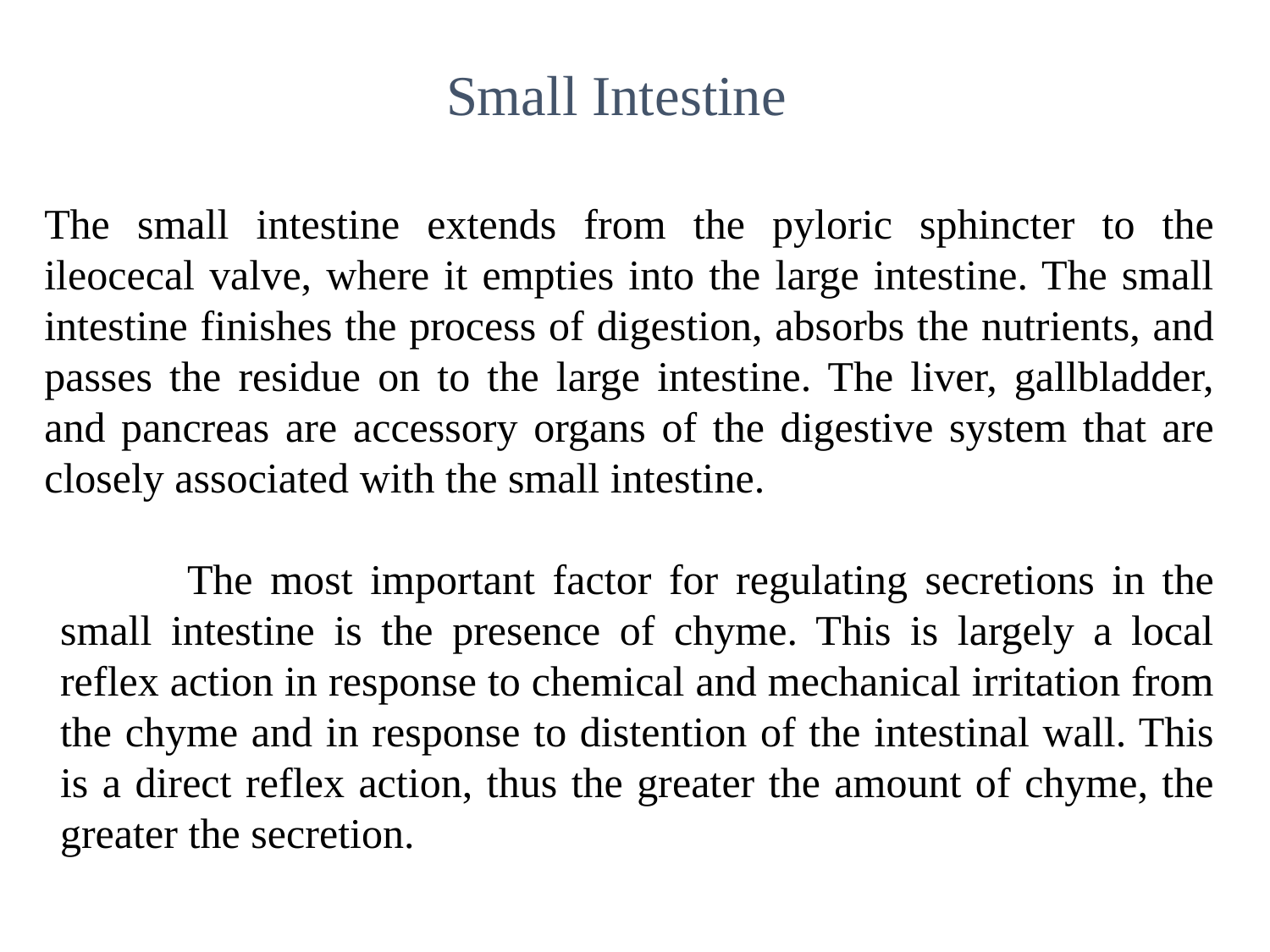

Small Intestine
The small intestine extends from the pyloric sphincter to the ileocecal valve, where it empties into the large intestine. The small intestine finishes the process of digestion, absorbs the nutrients, and passes the residue on to the large intestine. The liver, gallbladder, and pancreas are accessory organs of the digestive system that are closely associated with the small intestine.

	The most important factor for regulating secretions in the small intestine is the presence of chyme. This is largely a local reflex action in response to chemical and mechanical irritation from the chyme and in response to distention of the intestinal wall. This is a direct reflex action, thus the greater the amount of chyme, the greater the secretion.